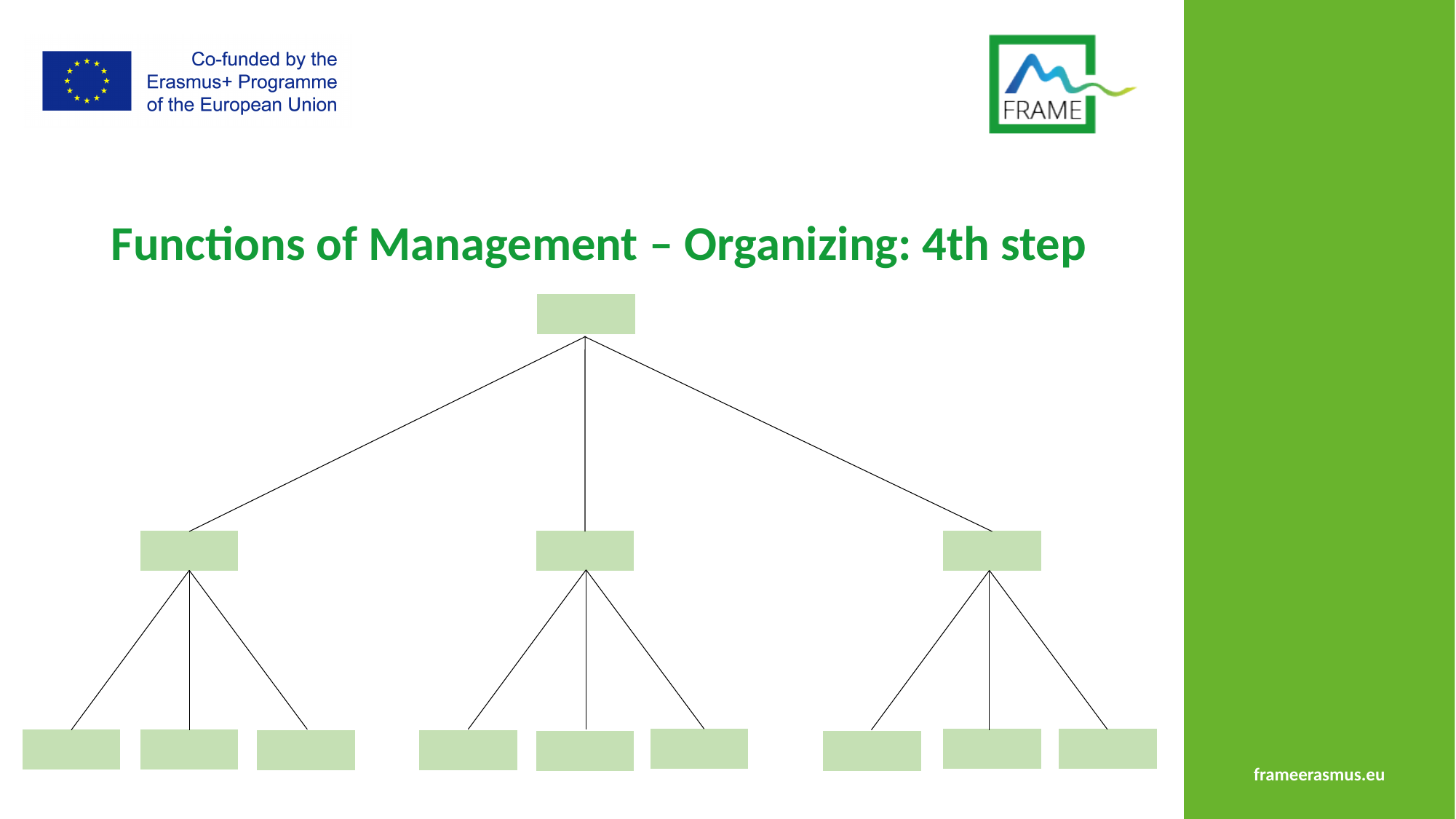

# Functions of Management – Organizing: 4th step